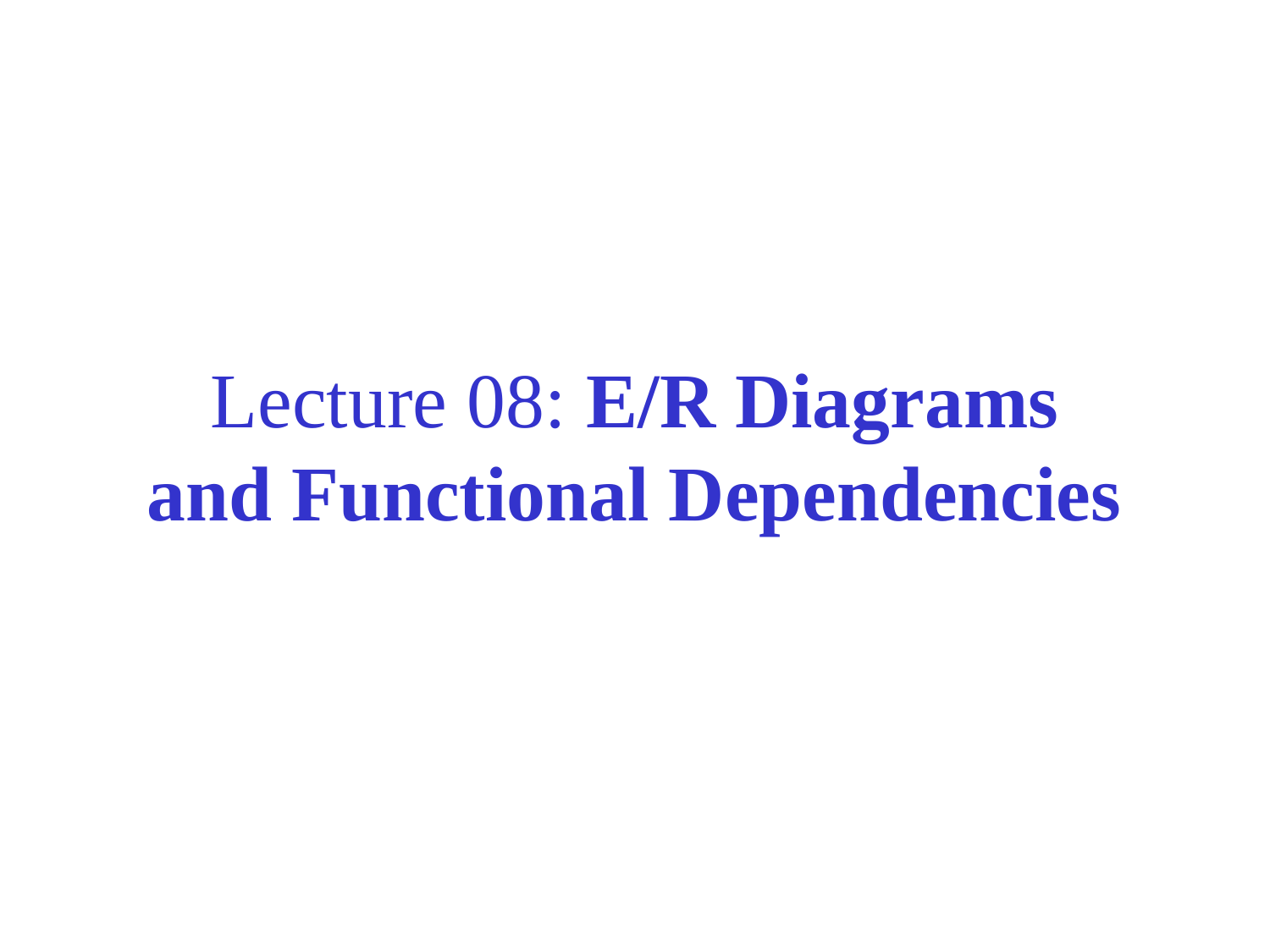

# Lecture 08: E/R Diagrams and Functional Dependencies